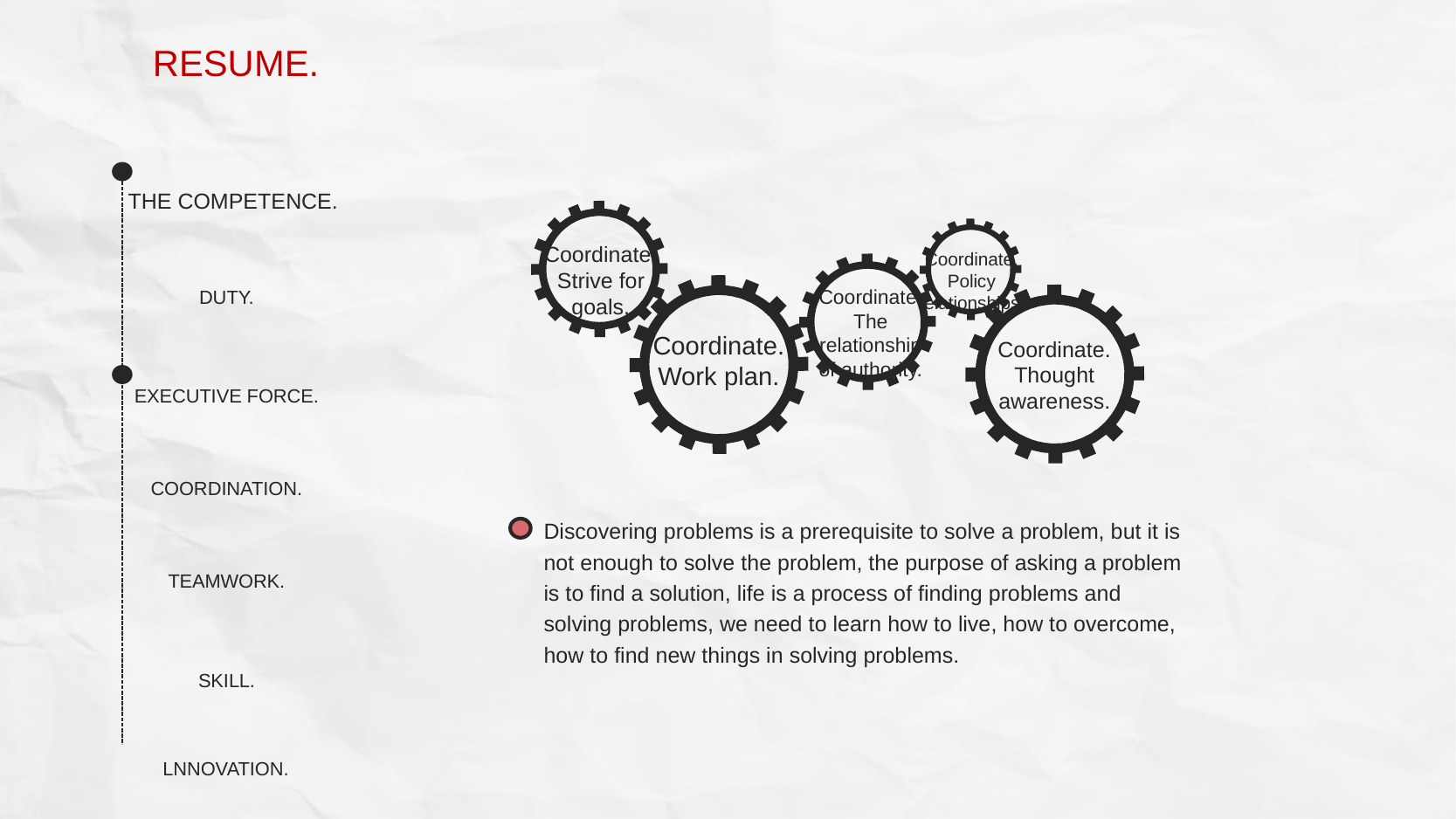

RESUME.
THE COMPETENCE.

Coordinate.
Strive for goals.
Coordinate.
Policy relationships.

DUTY.

Coordinate.
The relationship of authority.

Coordinate.
Work plan.
Coordinate.
Thought awareness.

EXECUTIVE FORCE.
COORDINATION.
Discovering problems is a prerequisite to solve a problem, but it is not enough to solve the problem, the purpose of asking a problem is to find a solution, life is a process of finding problems and solving problems, we need to learn how to live, how to overcome, how to find new things in solving problems.

TEAMWORK.
SKILL.
LNNOVATION.